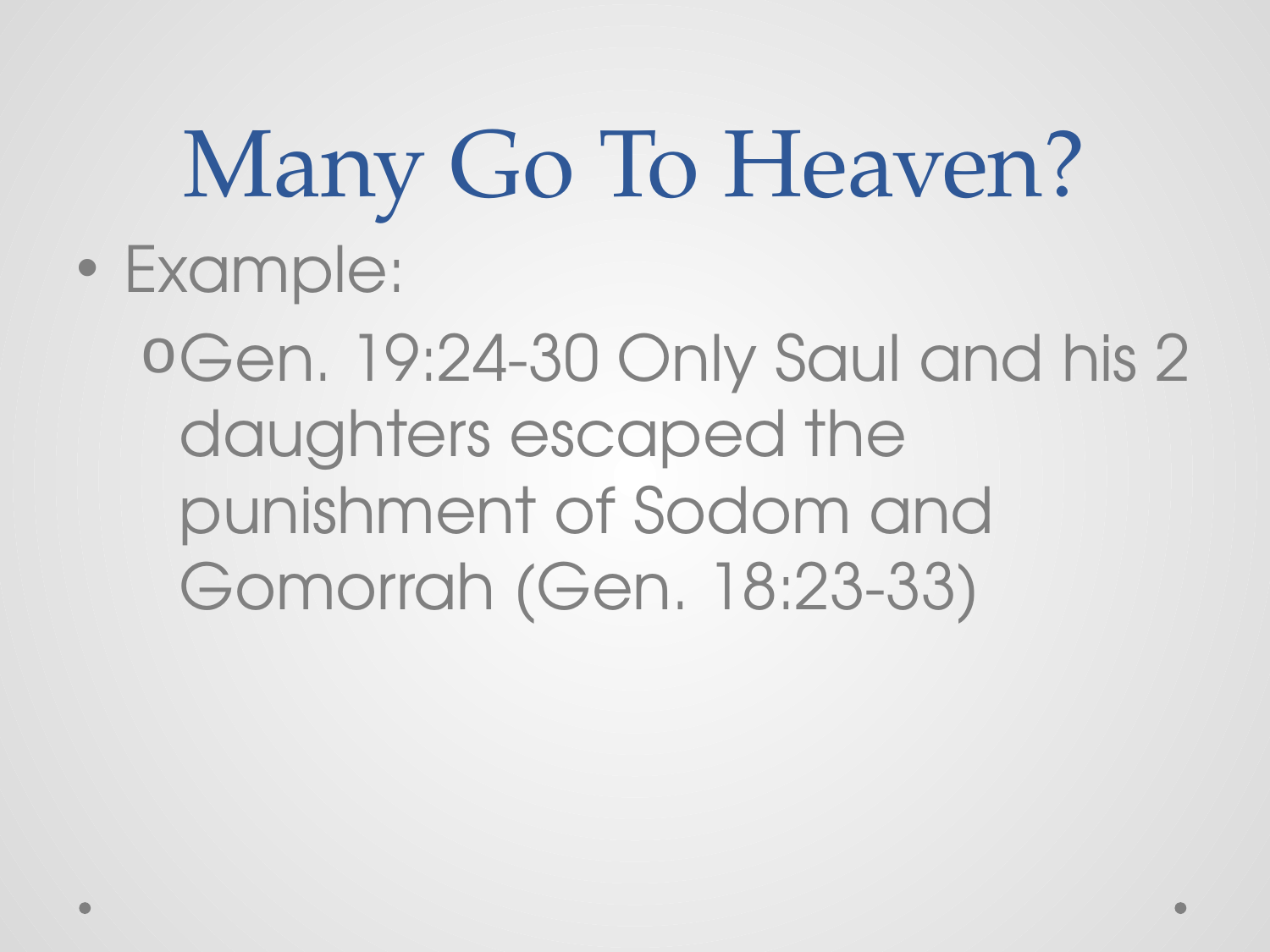

# Many Go To Heaven?
Example:
Gen. 19:24-30 Only Saul and his 2 daughters escaped the punishment of Sodom and Gomorrah (Gen. 18:23-33)